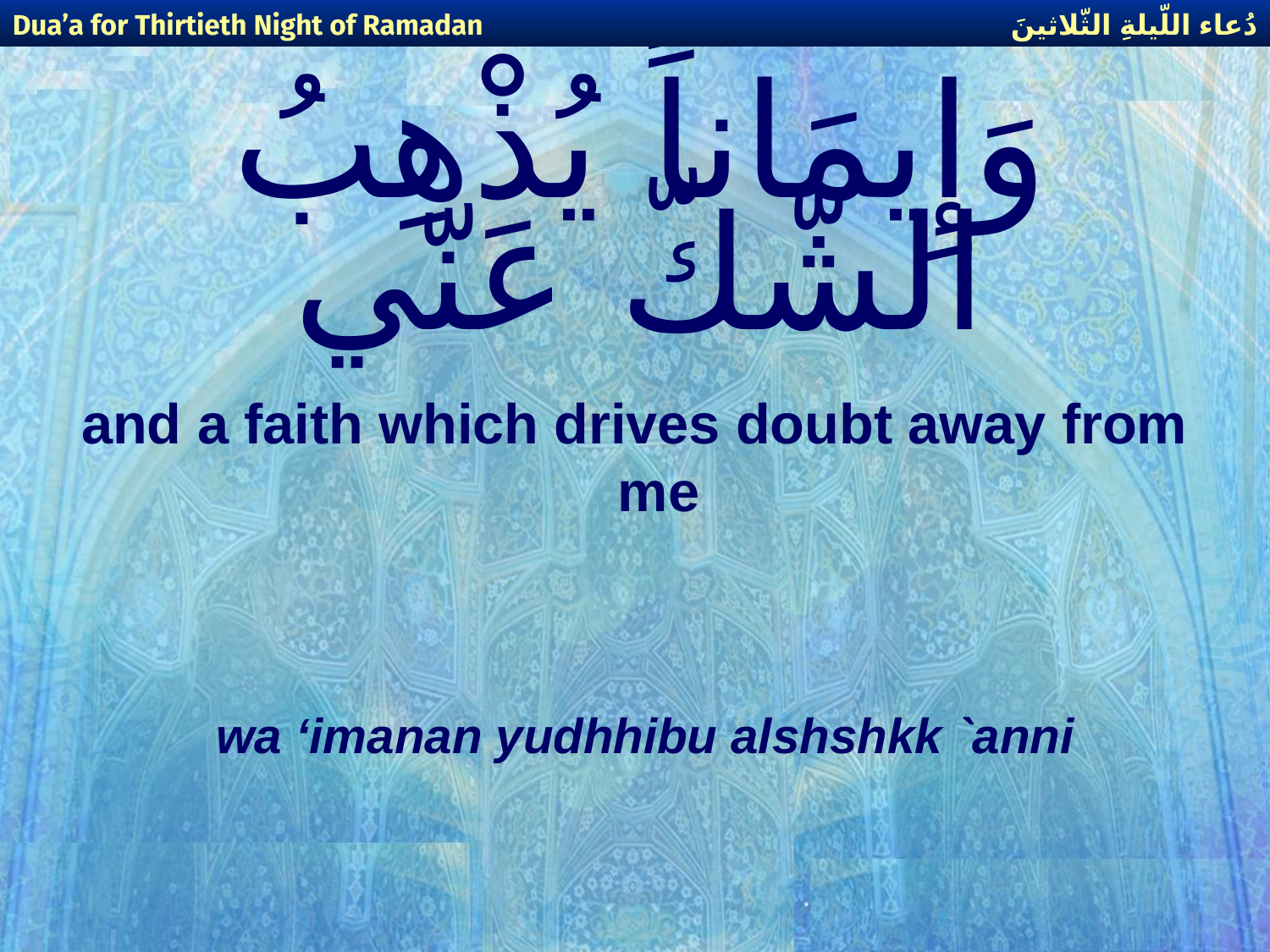

دُعاء اللّيلةِ الثّلاثينَ
Dua’a for Thirtieth Night of Ramadan
# وَإِيمَاناً يُذْهِبُ الشّكّ عَنّي
and a faith which drives doubt away from me
wa ‘imanan yudhhibu alshshkk `anni